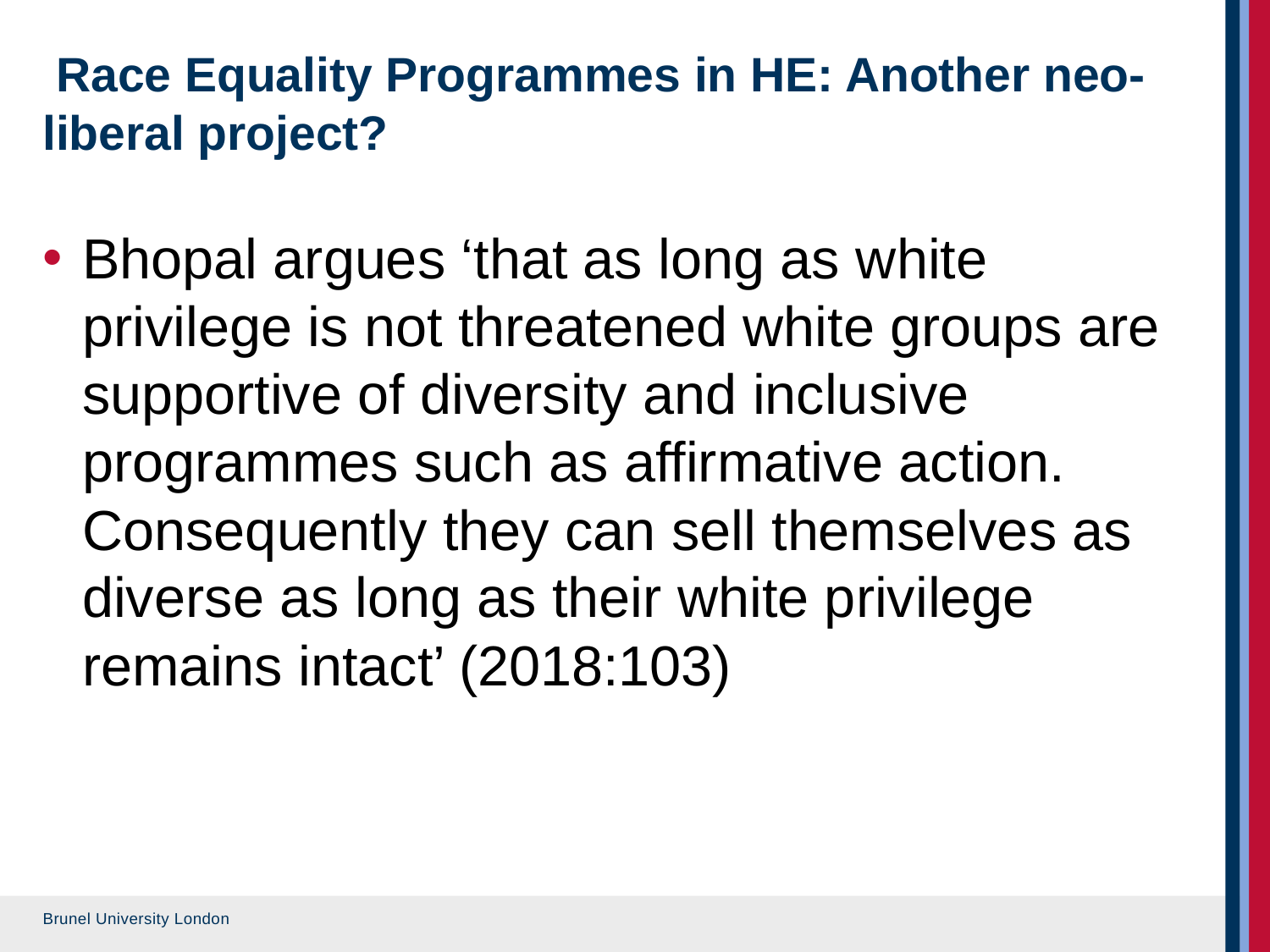

# Race Equality Programmes in HE: Another neo-liberal project?
Bhopal argues ‘that as long as white privilege is not threatened white groups are supportive of diversity and inclusive programmes such as affirmative action. Consequently they can sell themselves as diverse as long as their white privilege remains intact’ (2018:103)